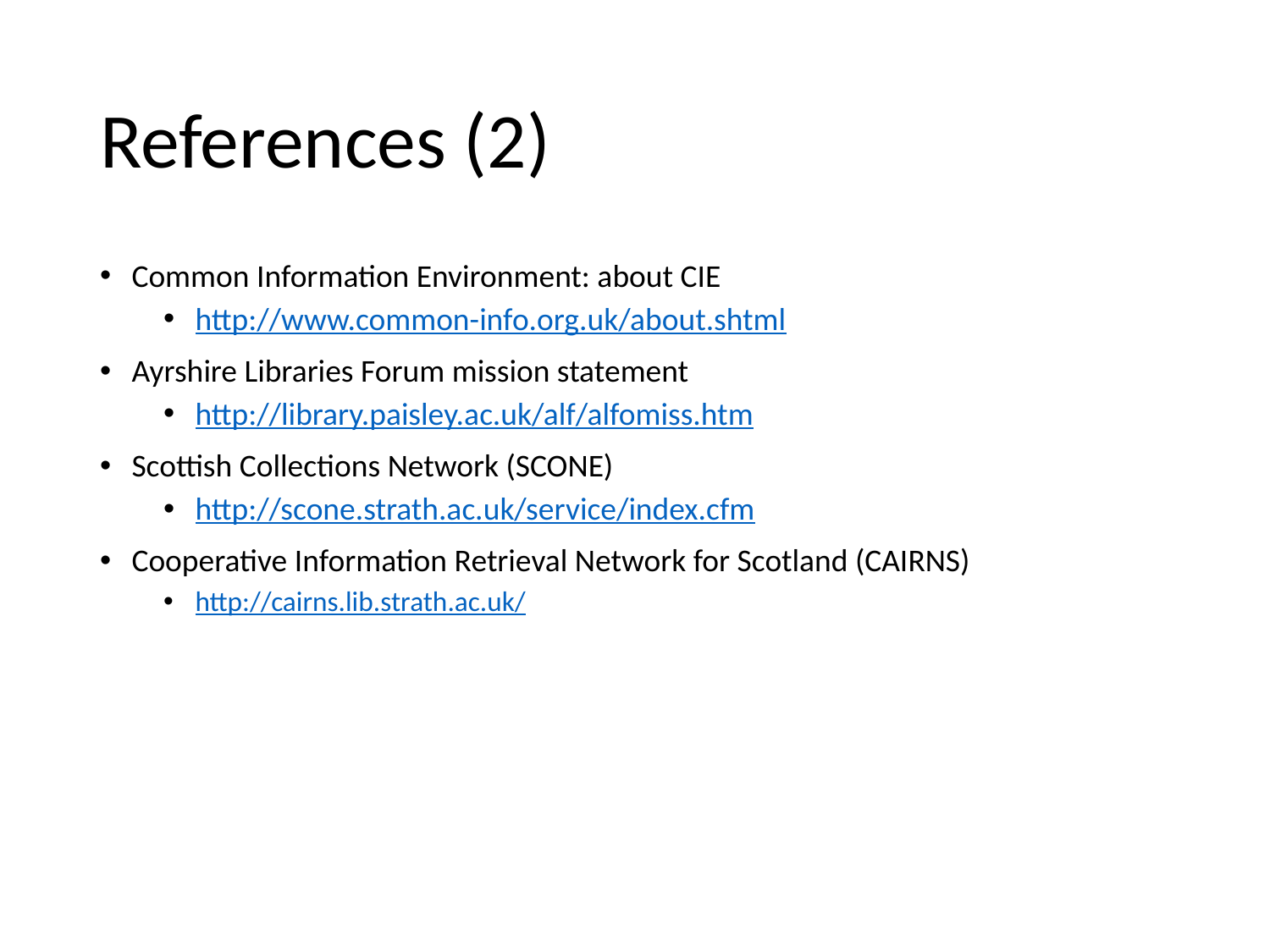

# References (2)
Common Information Environment: about CIE
http://www.common-info.org.uk/about.shtml
Ayrshire Libraries Forum mission statement
http://library.paisley.ac.uk/alf/alfomiss.htm
Scottish Collections Network (SCONE)
http://scone.strath.ac.uk/service/index.cfm
Cooperative Information Retrieval Network for Scotland (CAIRNS)
http://cairns.lib.strath.ac.uk/